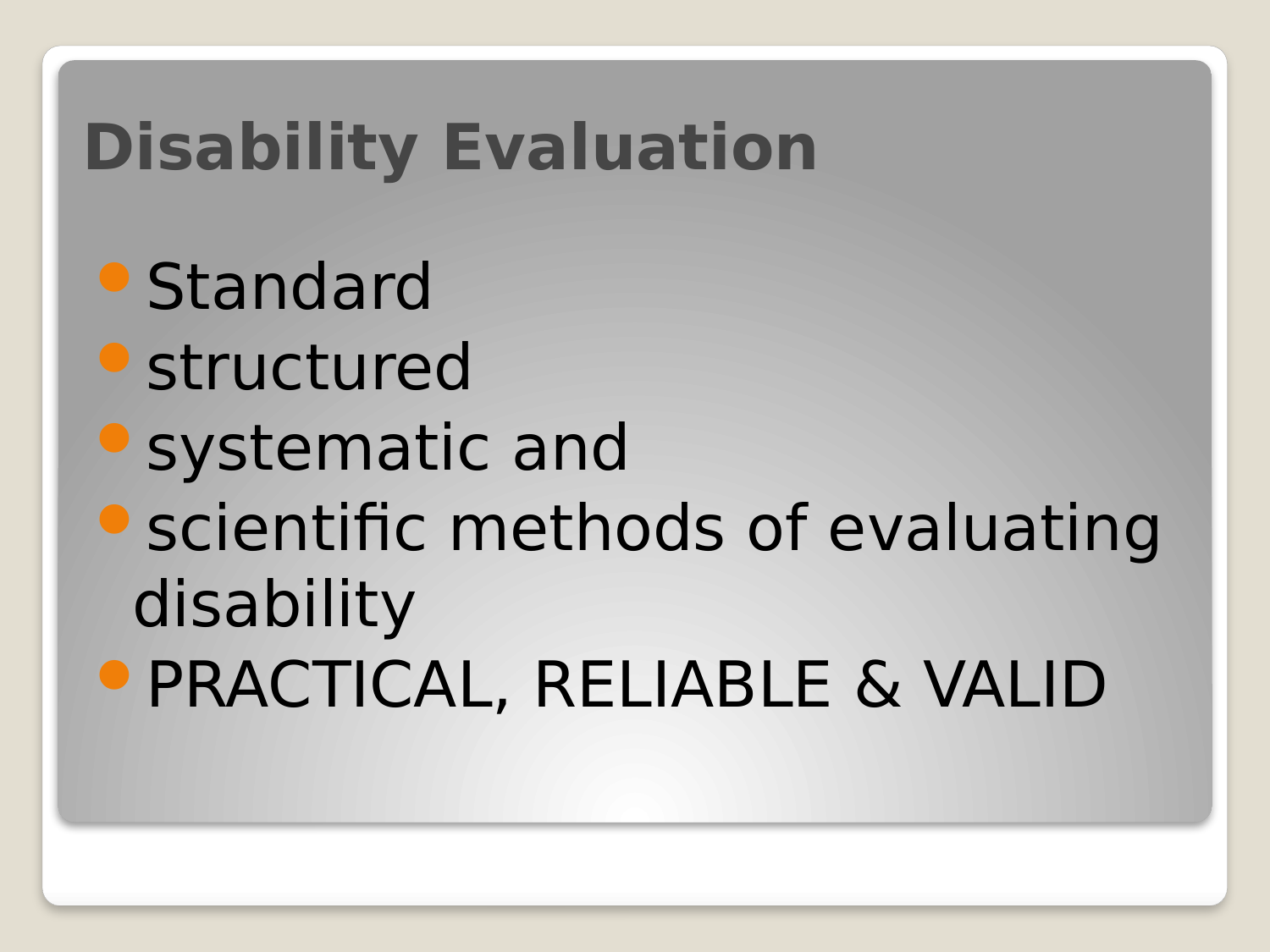

# Disability Evaluation
Standard
structured
systematic and
scientific methods of evaluating disability
PRACTICAL, RELIABLE & VALID